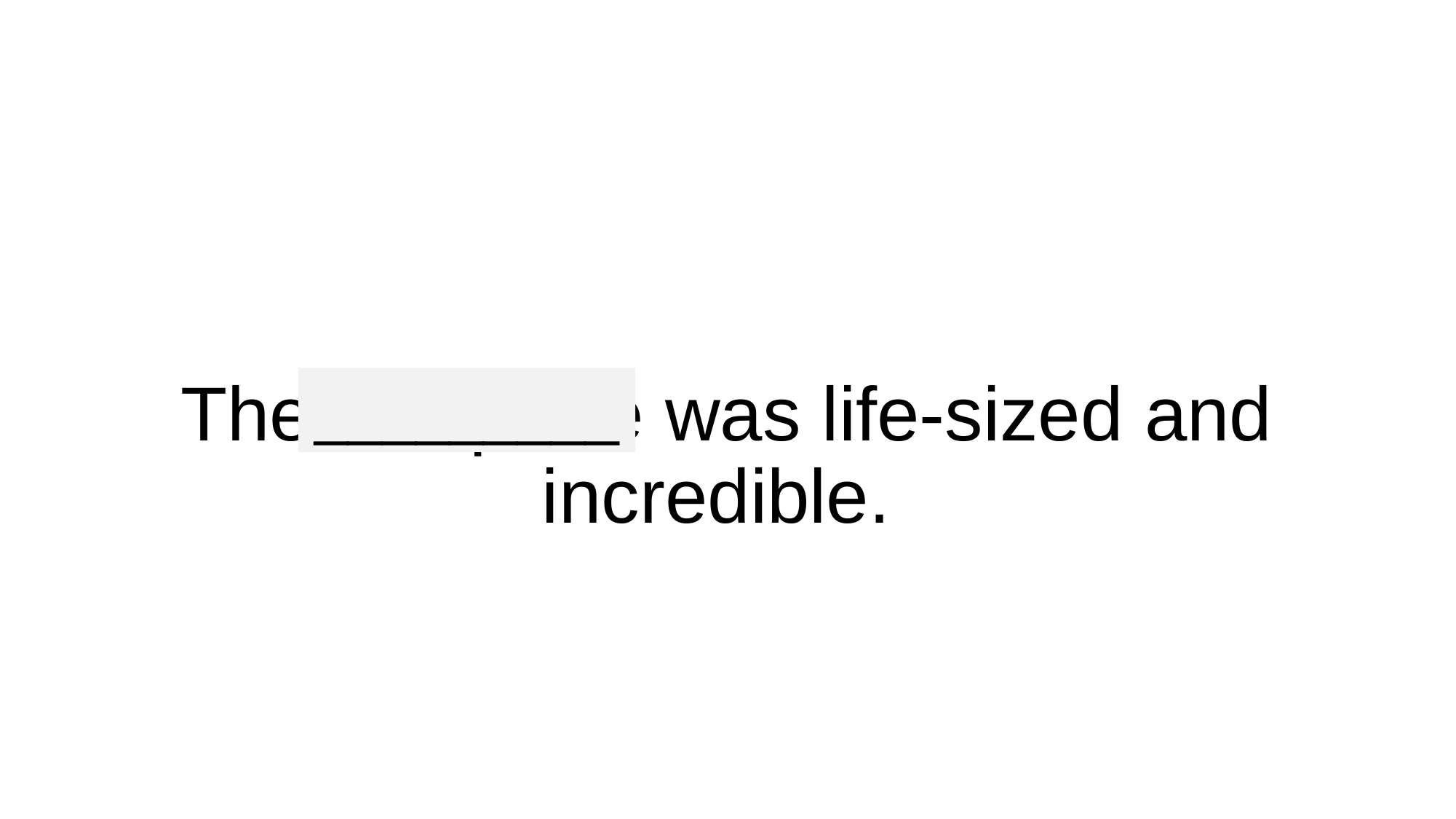

_________
# The sculpture was life-sized and incredible.